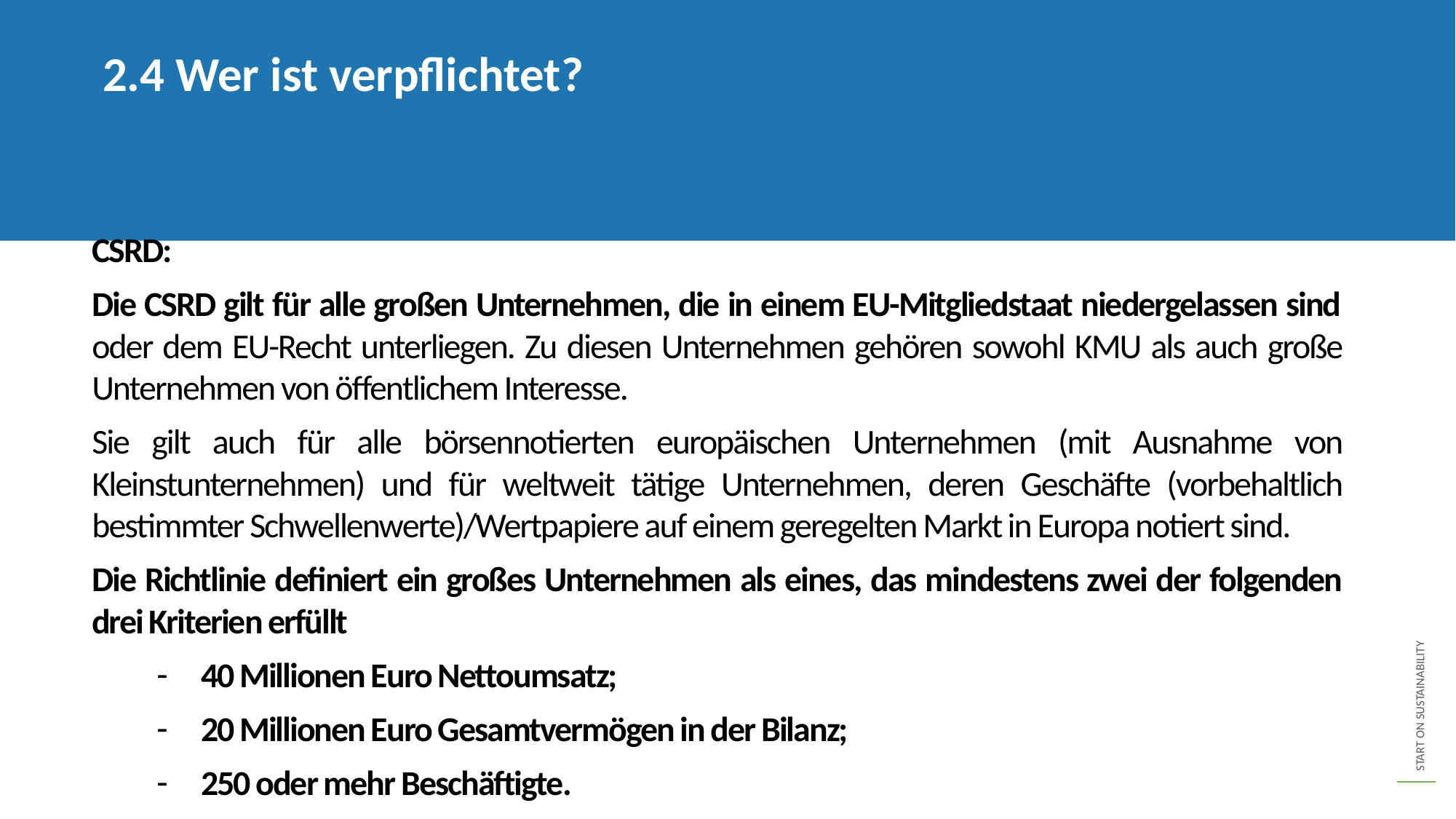

2.4 Wer ist verpflichtet?
CSRD:
Die CSRD gilt für alle großen Unternehmen, die in einem EU-Mitgliedstaat niedergelassen sind oder dem EU-Recht unterliegen. Zu diesen Unternehmen gehören sowohl KMU als auch große Unternehmen von öffentlichem Interesse.
Sie gilt auch für alle börsennotierten europäischen Unternehmen (mit Ausnahme von Kleinstunternehmen) und für weltweit tätige Unternehmen, deren Geschäfte (vorbehaltlich bestimmter Schwellenwerte)/Wertpapiere auf einem geregelten Markt in Europa notiert sind.
Die Richtlinie definiert ein großes Unternehmen als eines, das mindestens zwei der folgenden drei Kriterien erfüllt
40 Millionen Euro Nettoumsatz;
20 Millionen Euro Gesamtvermögen in der Bilanz;
250 oder mehr Beschäftigte.